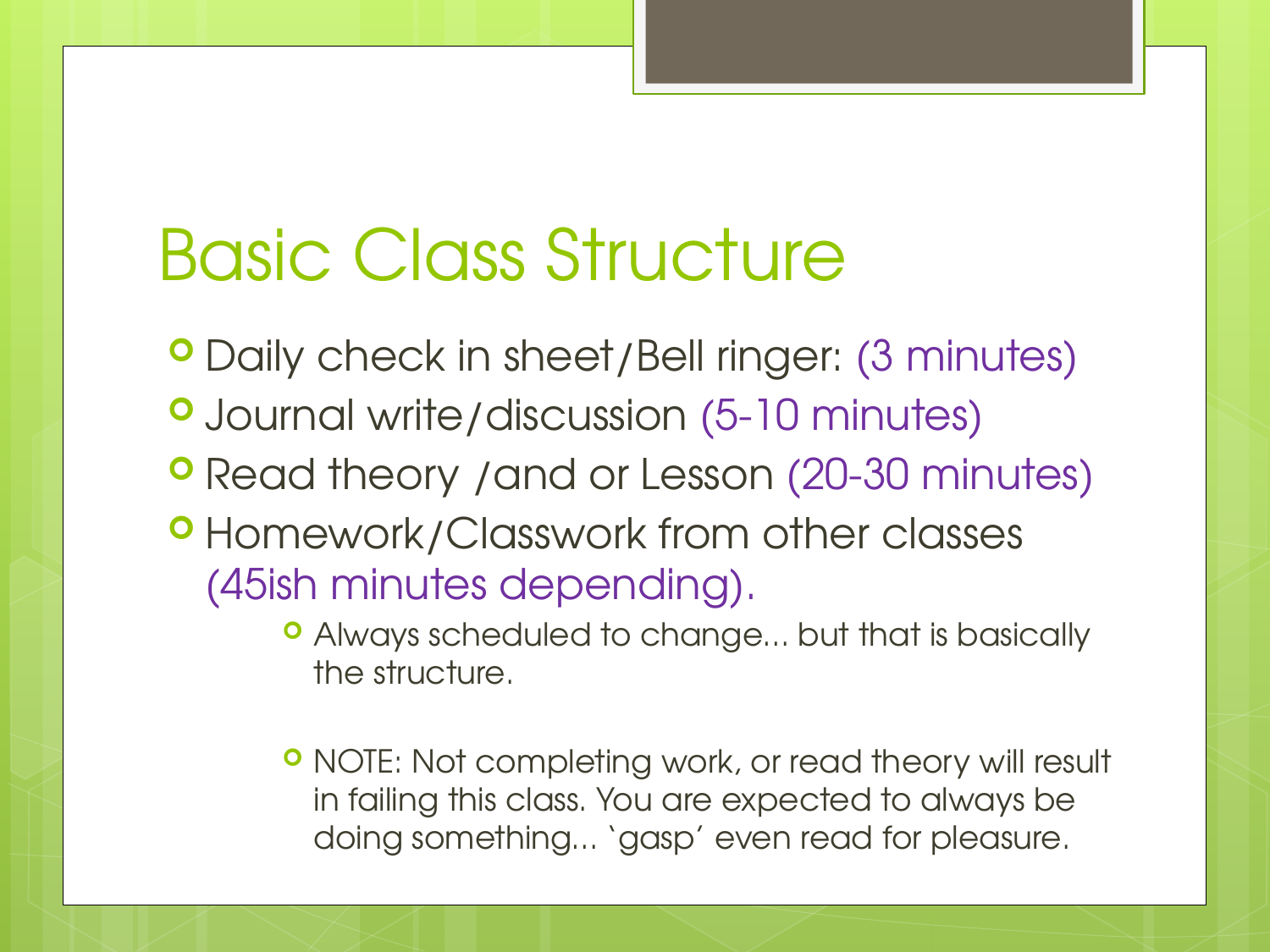

# Basic Class Structure
Daily check in sheet/Bell ringer: (3 minutes)
Journal write/discussion (5-10 minutes)
Read theory /and or Lesson (20-30 minutes)
Homework/Classwork from other classes (45ish minutes depending).
Always scheduled to change… but that is basically the structure.

NOTE: Not completing work, or read theory will result in failing this class. You are expected to always be doing something… ‘gasp’ even read for pleasure.